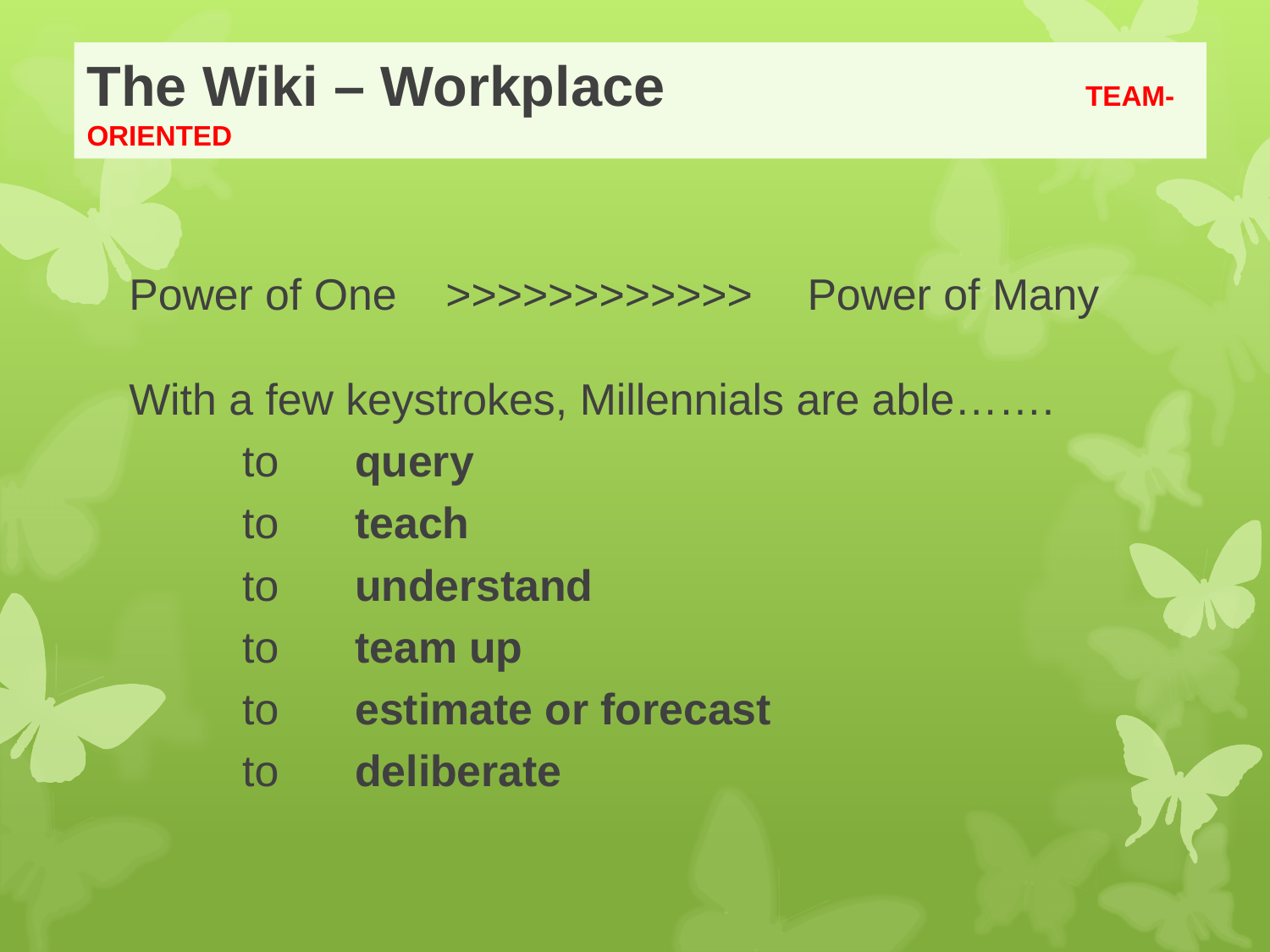

# The Wiki – Workplace			       TEAM-ORIENTED

Power of One    >>>>>>>>>>>>   	Power of Many

With a few keystrokes, Millennials are able…….
		to	query
		to	teach
		to	understand
		to	team up
		to	estimate or forecast
		to	deliberate